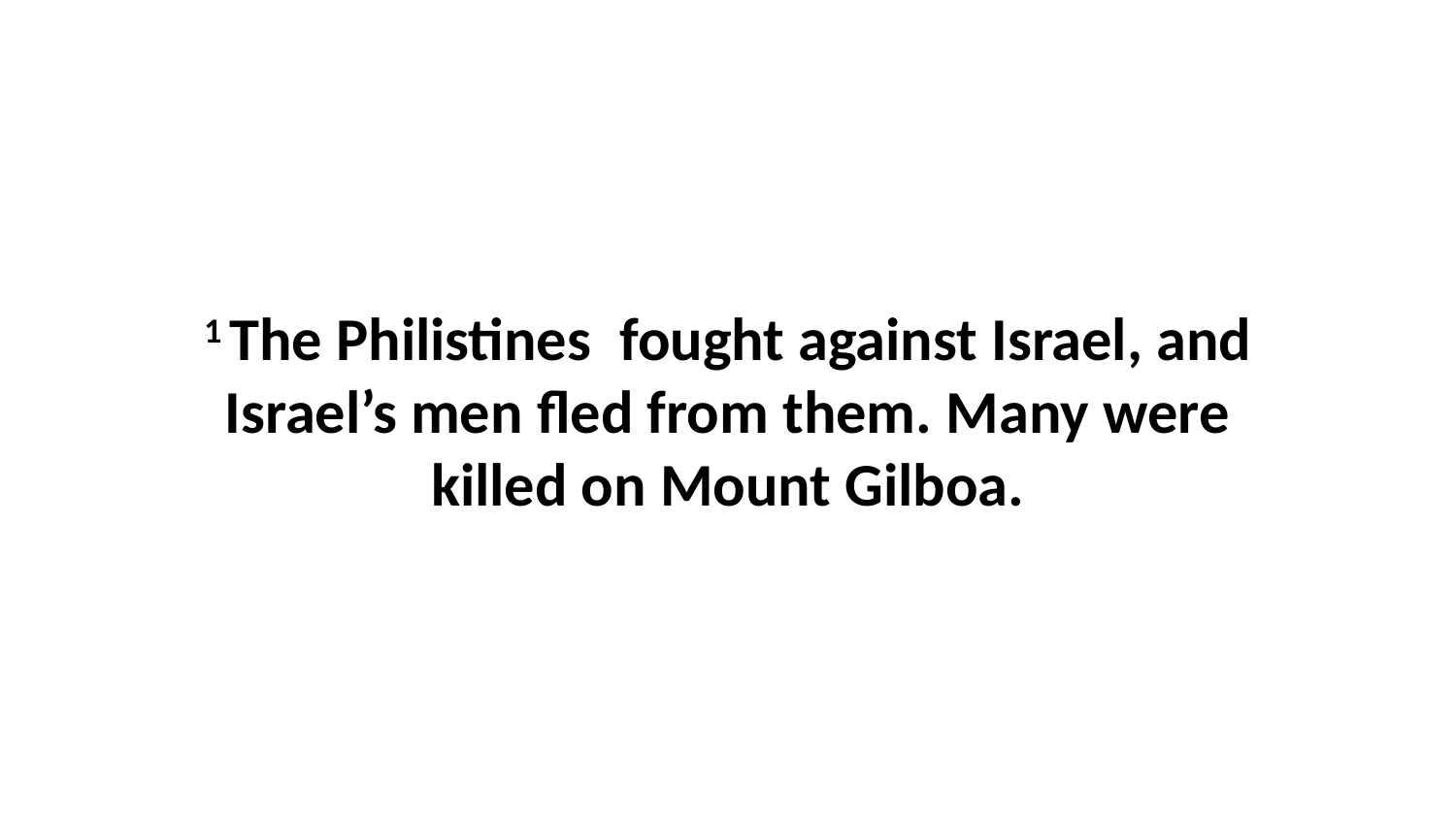

1 The Philistines  fought against Israel, and Israel’s men fled from them. Many were killed on Mount Gilboa.